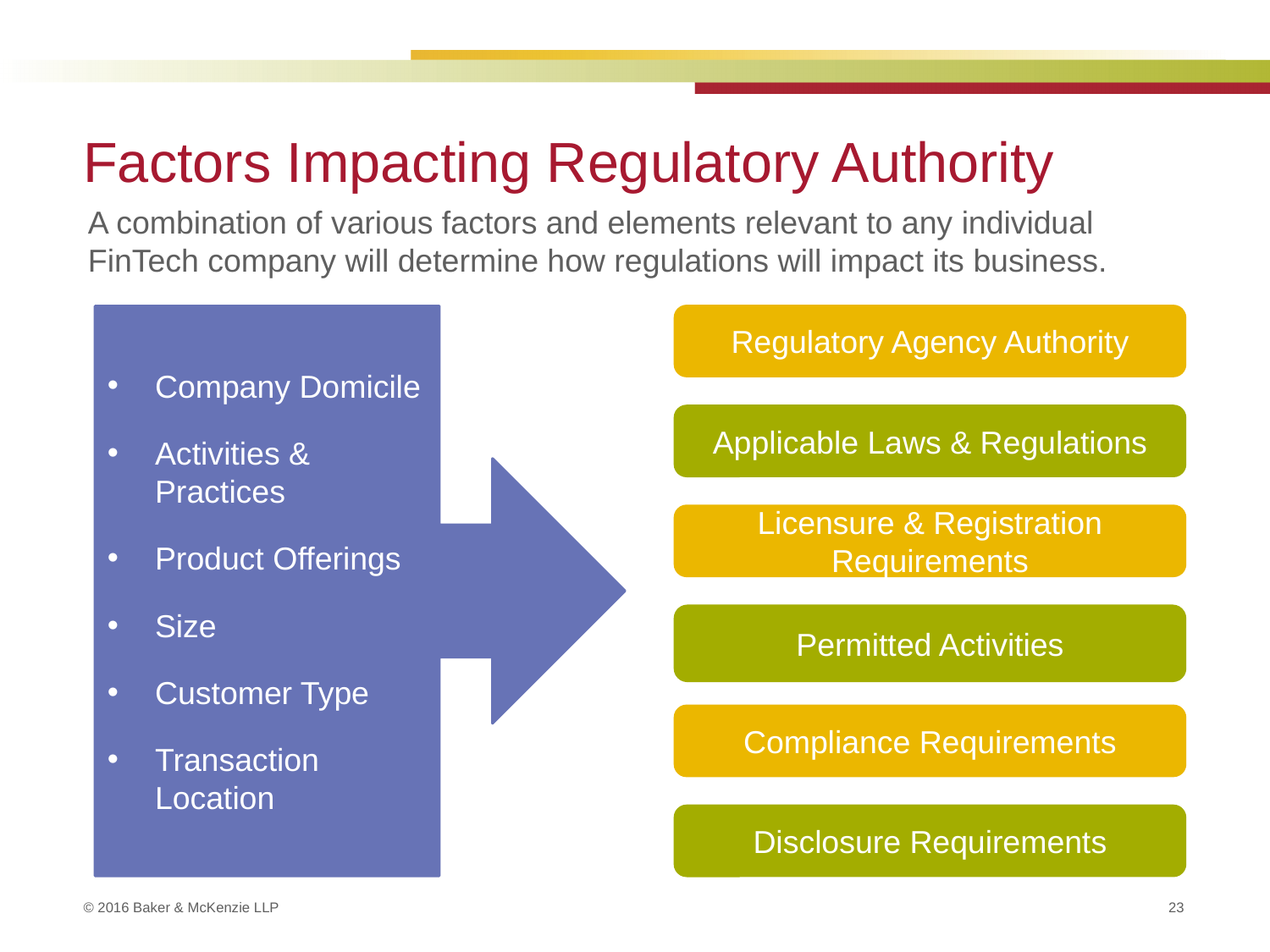

# Factors Impacting Regulatory Authority
A combination of various factors and elements relevant to any individual FinTech company will determine how regulations will impact its business.
Company Domicile
Activities & Practices
Product Offerings
Size
Customer Type
Transaction Location
Regulatory Agency Authority
Applicable Laws & Regulations
Licensure & Registration Requirements
Permitted Activities
Compliance Requirements
Disclosure Requirements
23